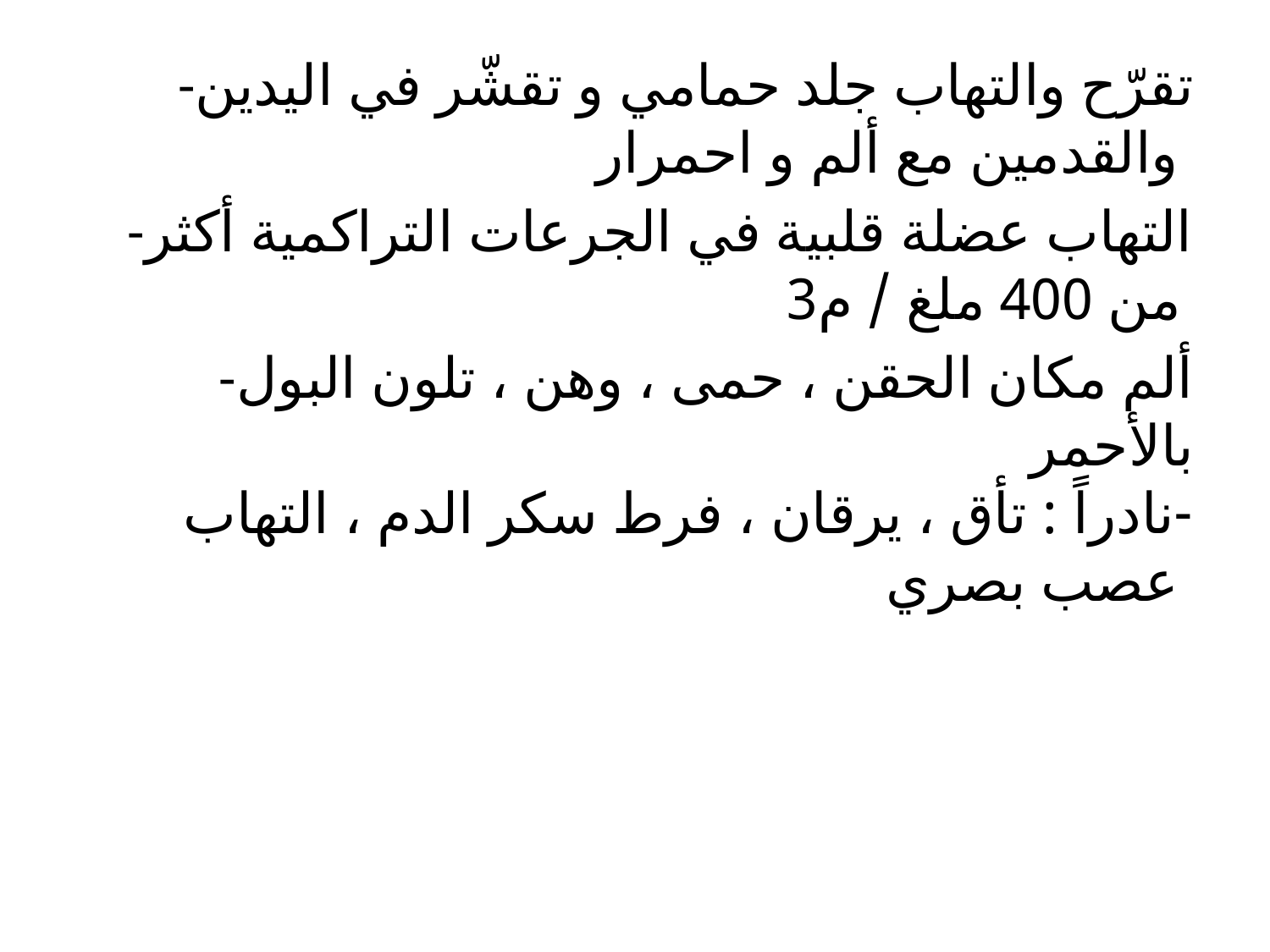

-تقرّح والتهاب جلد حمامي و تقشّر في اليدين والقدمين مع ألم و احمرار
-التهاب عضلة قلبية في الجرعات التراكمية أكثر من 400 ملغ / م3
-ألم مكان الحقن ، حمى ، وهن ، تلون البول بالأحمر
-نادراً : تأق ، يرقان ، فرط سكر الدم ، التهاب عصب بصري